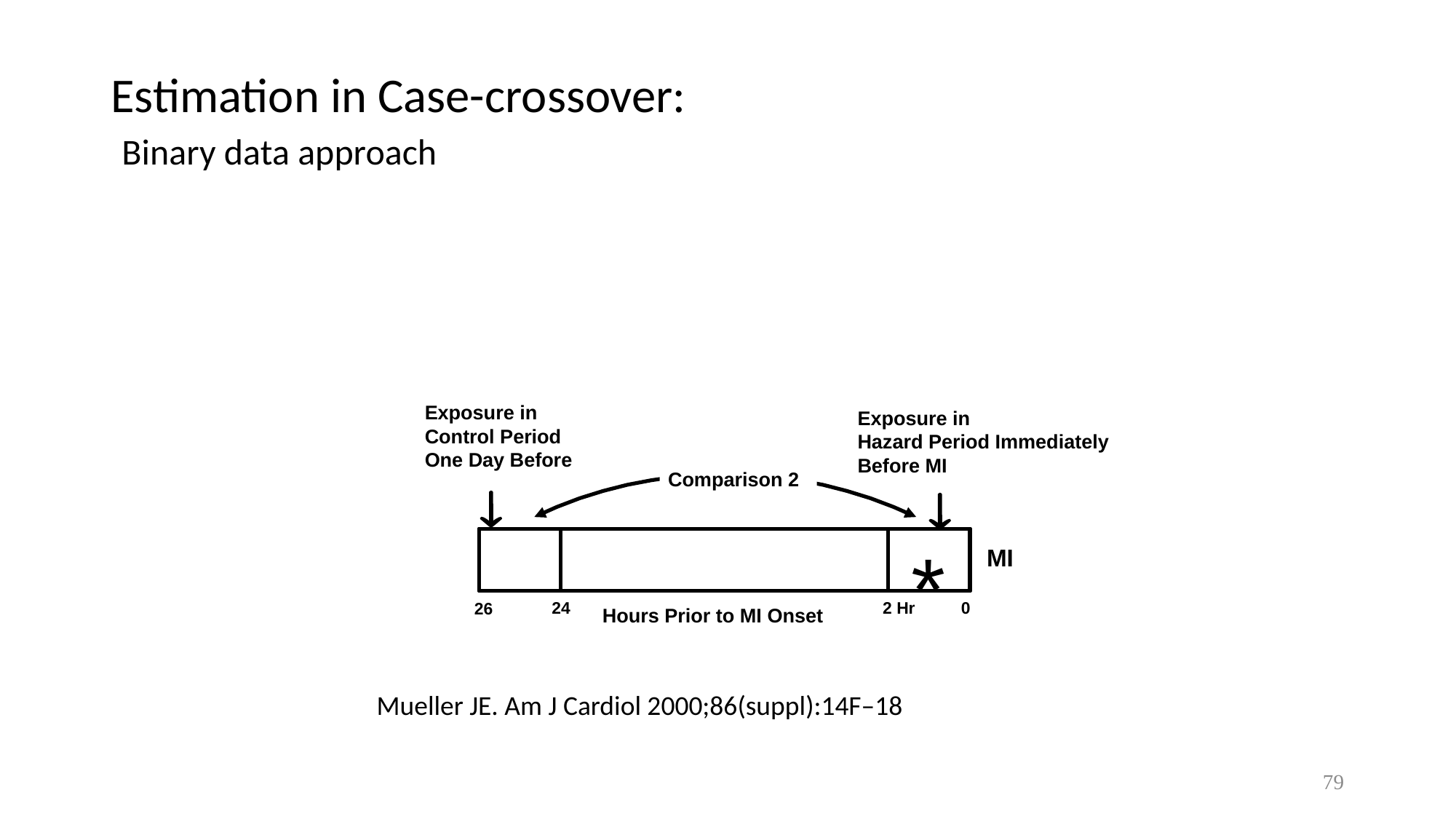

# Estimation in Case-crossover: Binary data approach

Exposure in Control Period
One Day Before
Exposure in
Hazard Period Immediately Before MI

Comparison 2
↓

↓

*
MI
24
2 Hr
0
26
Hours Prior to MI Onset
Mueller JE. Am J Cardiol 2000;86(suppl):14F–18
79